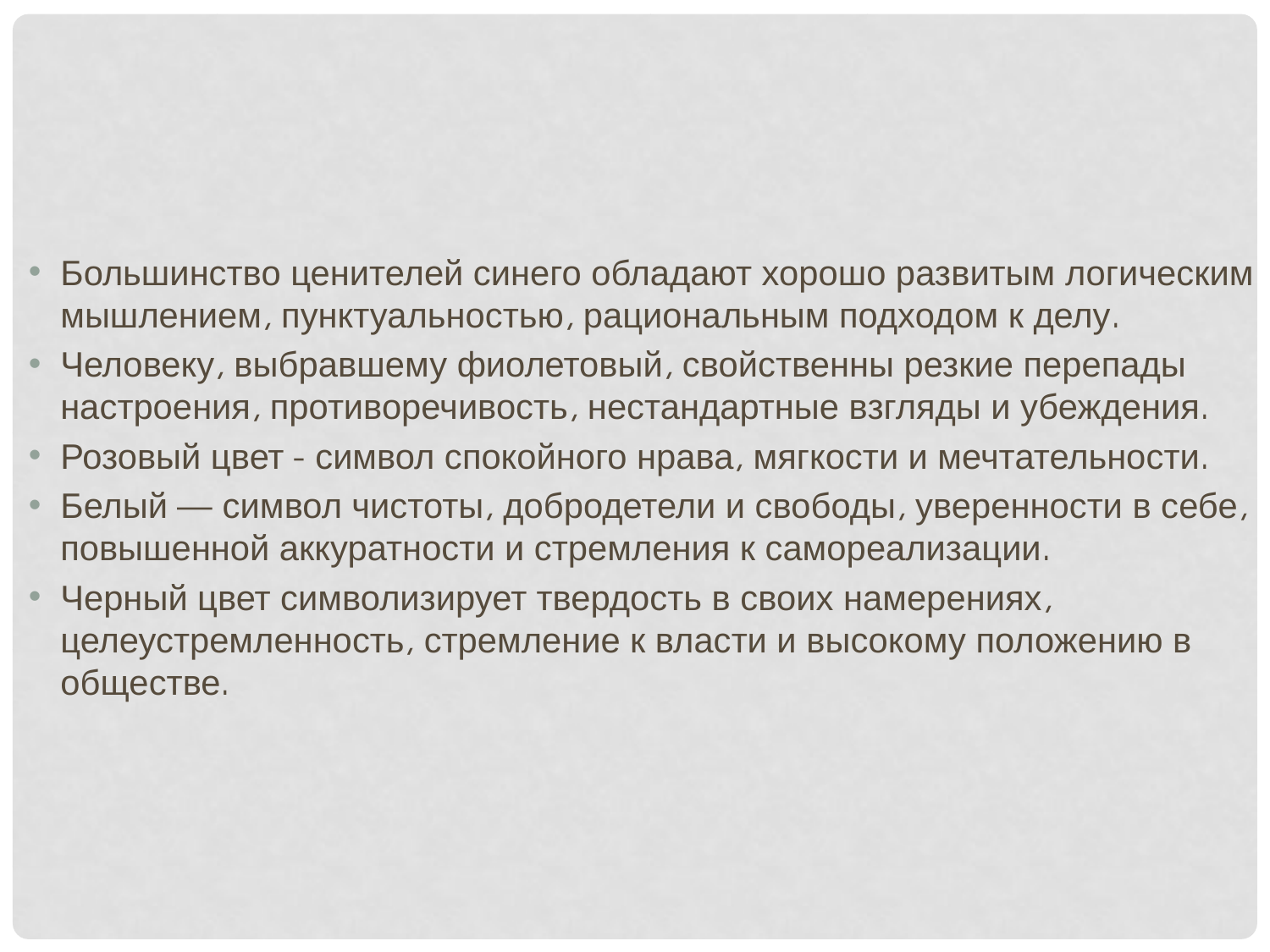

Большинство ценителей синего обладают хорошо развитым логическим мышлением, пунктуальностью, рациональным подходом к делу.
Человеку, выбравшему фиолетовый, свойственны резкие перепады настроения, противоречивость, нестандартные взгляды и убеждения.
Розовый цвет - символ спокойного нрава, мягкости и мечтательности.
Белый — символ чистоты, добродетели и свободы, уверенности в себе, повышенной аккуратности и стремления к самореализации.
Черный цвет символизирует твердость в своих намерениях, целеустремленность, стремление к власти и высокому положению в обществе.